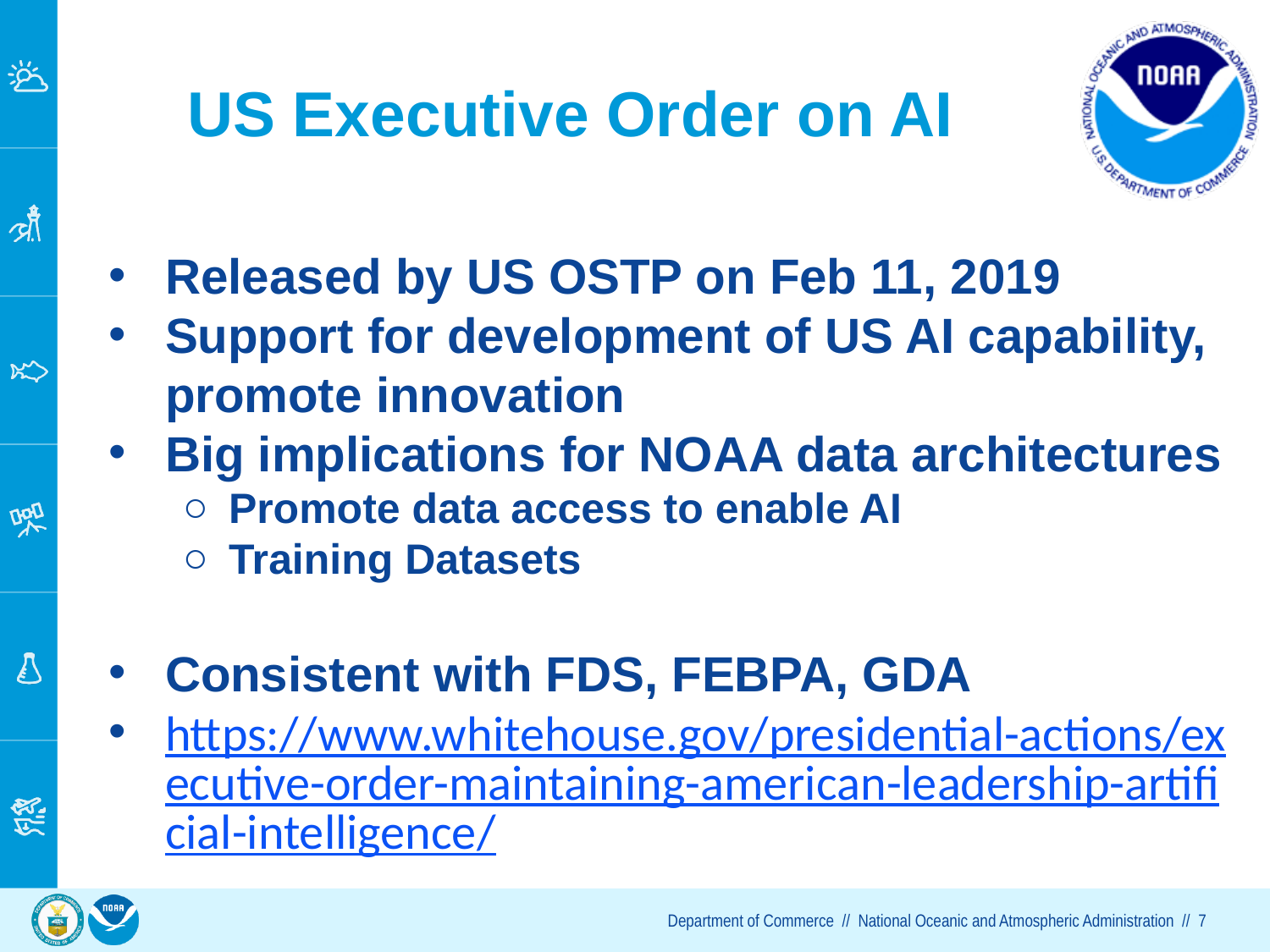

# US Executive Order on AI
Released by US OSTP on Feb 11, 2019
Support for development of US AI capability, promote innovation
Big implications for NOAA data architectures
Promote data access to enable AI
Training Datasets

Consistent with FDS, FEBPA, GDA
https://www.whitehouse.gov/presidential-actions/executive-order-maintaining-american-leadership-artificial-intelligence/